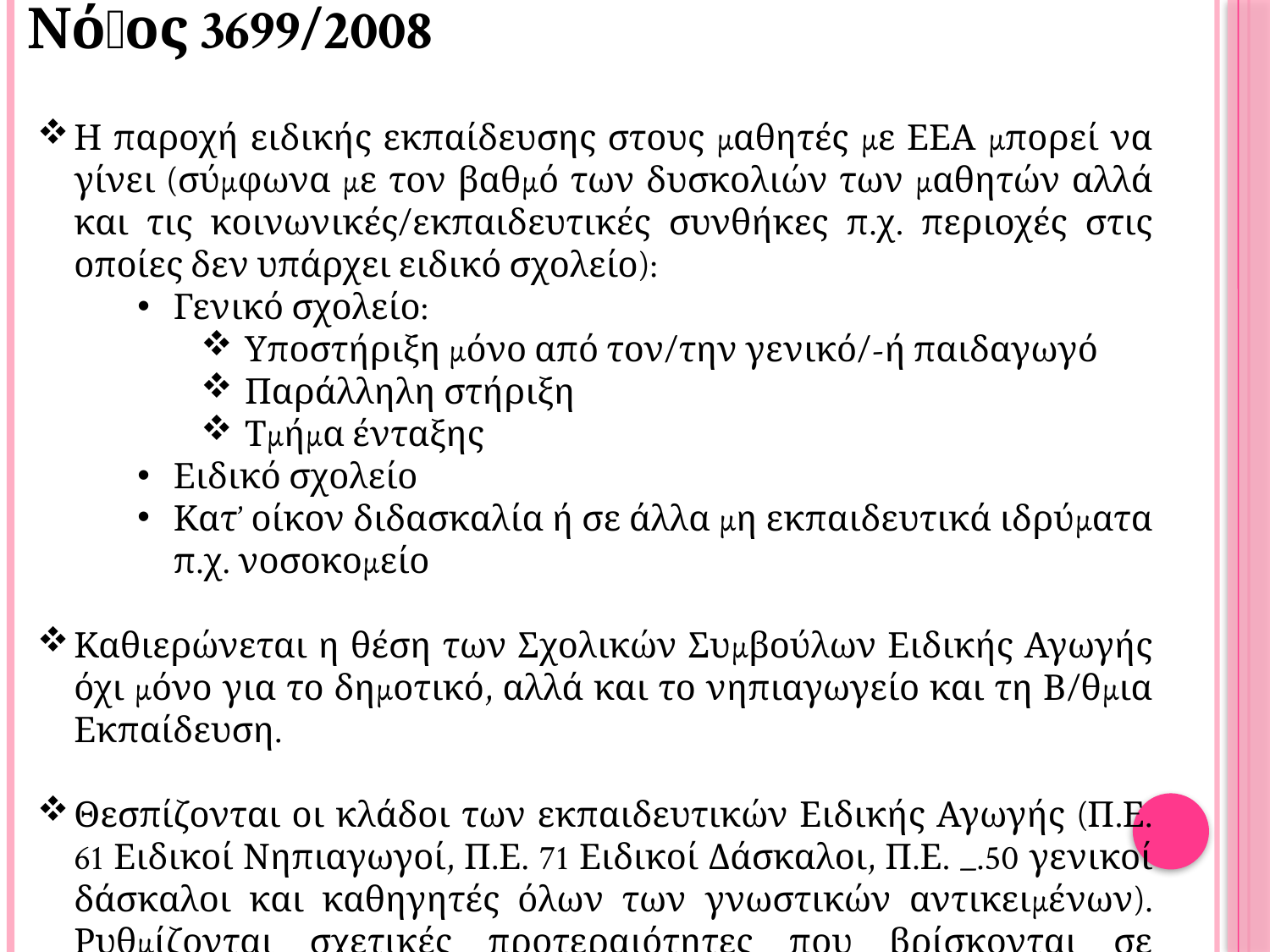

Νόμος 3699/2008
Η παροχή ειδικής εκπαίδευσης στους μαθητές με ΕΕΑ μπορεί να γίνει (σύμφωνα με τον βαθμό των δυσκολιών των μαθητών αλλά και τις κοινωνικές/εκπαιδευτικές συνθήκες π.χ. περιοχές στις οποίες δεν υπάρχει ειδικό σχολείο):
Γενικό σχολείο:
 Υποστήριξη μόνο από τον/την γενικό/-ή παιδαγωγό
 Παράλληλη στήριξη
 Τμήμα ένταξης
Ειδικό σχολείο
Κατ’ οίκον διδασκαλία ή σε άλλα μη εκπαιδευτικά ιδρύματα π.χ. νοσοκομείο

Καθιερώνεται η θέση των Σχολικών Συμβούλων Ειδικής Αγωγής όχι μόνο για το δημοτικό, αλλά και το νηπιαγωγείο και τη Β/θμια Εκπαίδευση.

Θεσπίζονται οι κλάδοι των εκπαιδευτικών Ειδικής Αγωγής (Π.Ε. 61 Ειδικοί Νηπιαγωγοί, Π.Ε. 71 Ειδικοί Δάσκαλοι, Π.Ε. _.50 γενικοί δάσκαλοι και καθηγητές όλων των γνωστικών αντικειμένων). Ρυθμίζονται σχετικές προτεραιότητες που βρίσκονται σε συνάρτηση με τα επαγγελματικά τους δικαιώματα.